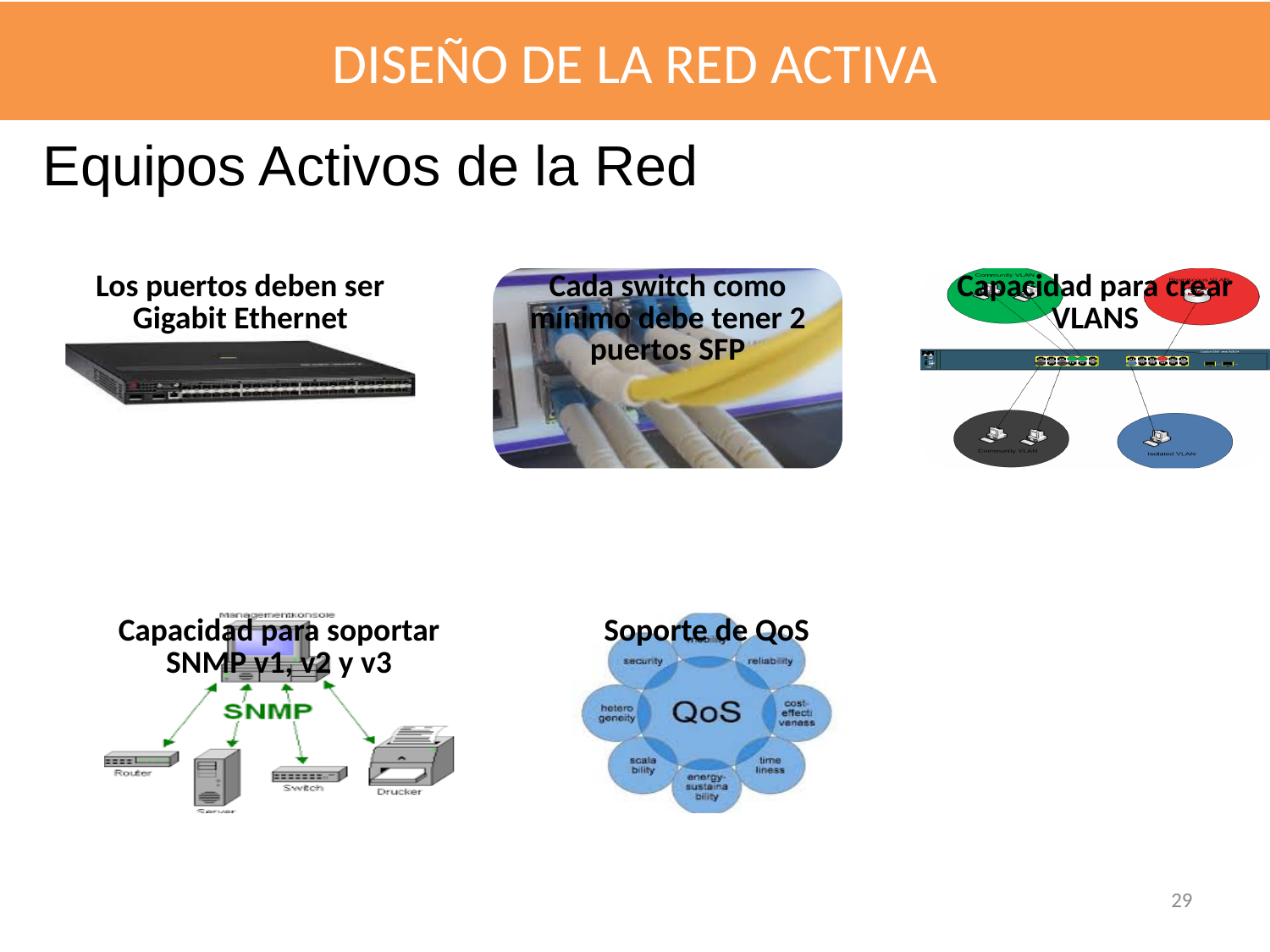

DISEÑO DE LA RED ACTIVA
# Equipos Activos de la Red
Los puertos deben ser Gigabit Ethernet
Cada switch como mínimo debe tener 2 puertos SFP
Capacidad para soportar SNMP v1, v2 y v3
Soporte de QoS
Capacidad para crear VLANS
29